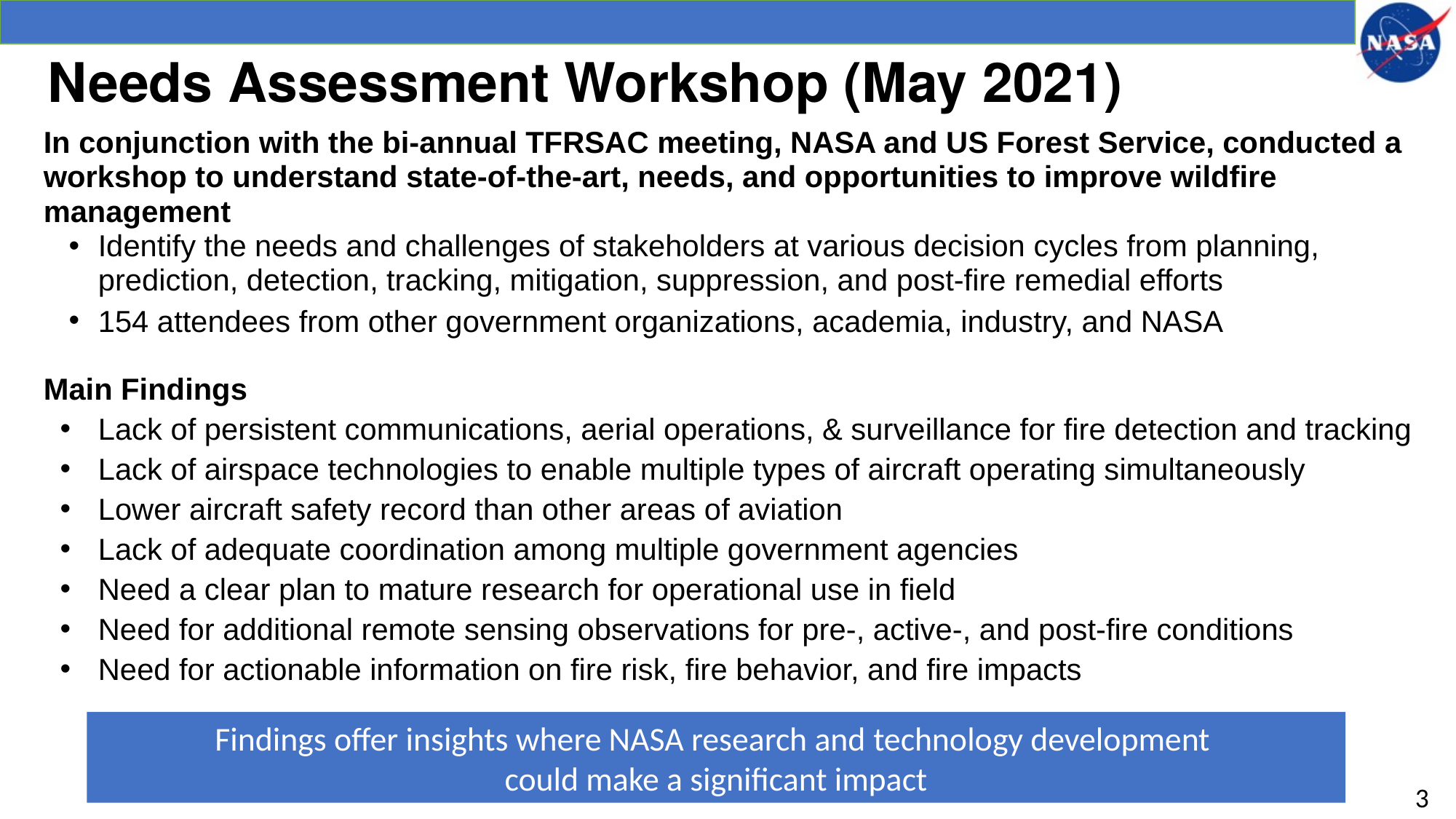

# Needs Assessment Workshop (May 2021)
In conjunction with the bi-annual TFRSAC meeting, NASA and US Forest Service, conducted a workshop to understand state-of-the-art, needs, and opportunities to improve wildfire management
Identify the needs and challenges of stakeholders at various decision cycles from planning, prediction, detection, tracking, mitigation, suppression, and post-fire remedial efforts
154 attendees from other government organizations, academia, industry, and NASA

Main Findings
Lack of persistent communications, aerial operations, & surveillance for fire detection and tracking
Lack of airspace technologies to enable multiple types of aircraft operating simultaneously
Lower aircraft safety record than other areas of aviation
Lack of adequate coordination among multiple government agencies
Need a clear plan to mature research for operational use in field
Need for additional remote sensing observations for pre-, active-, and post-fire conditions
Need for actionable information on fire risk, fire behavior, and fire impacts
Findings offer insights where NASA research and technology development
could make a significant impact